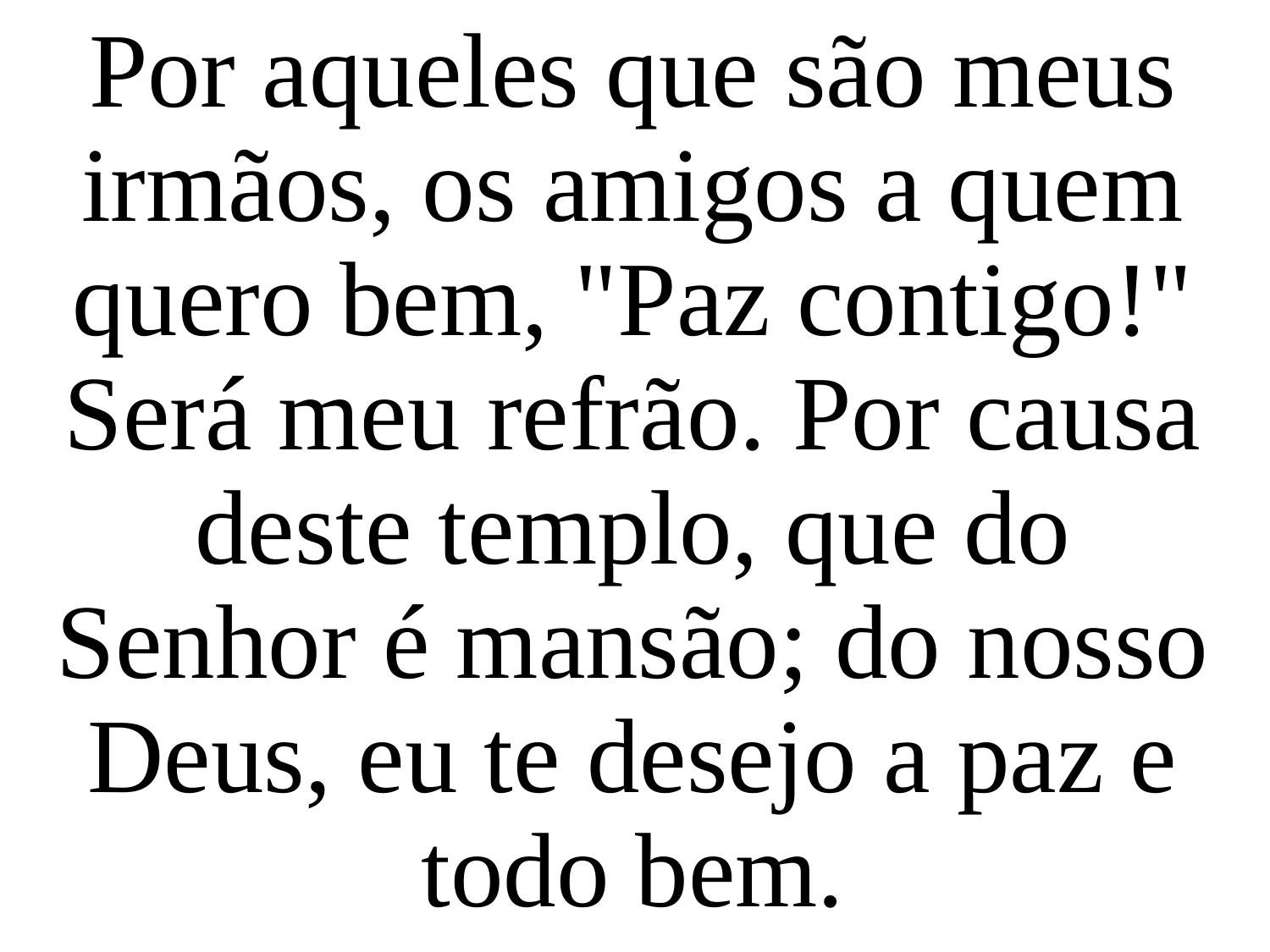

Por aqueles que são meus irmãos, os amigos a quem quero bem, "Paz contigo!" Será meu refrão. Por causa deste templo, que do Senhor é mansão; do nosso Deus, eu te desejo a paz e todo bem.